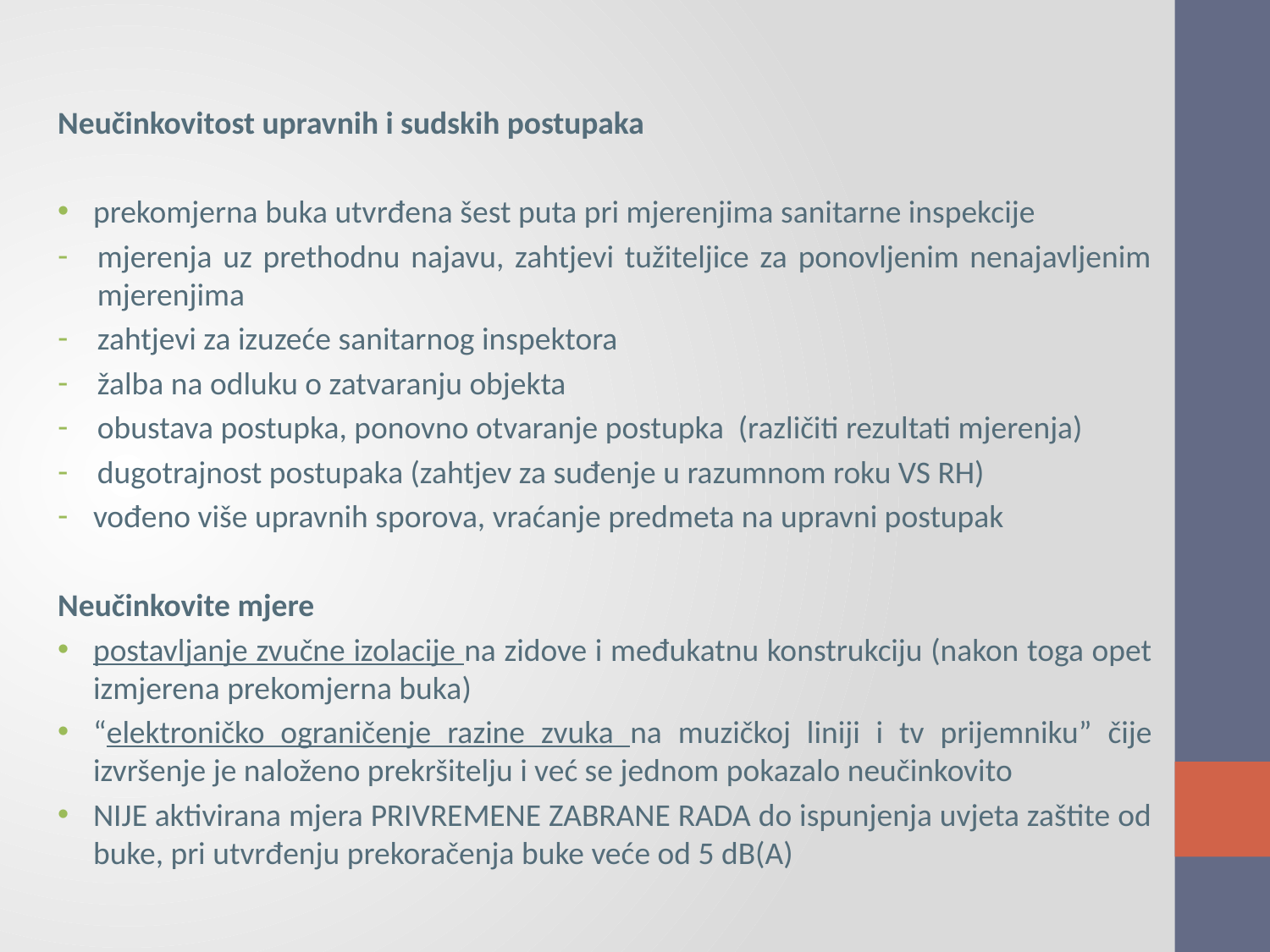

Neučinkovitost upravnih i sudskih postupaka

prekomjerna buka utvrđena šest puta pri mjerenjima sanitarne inspekcije
mjerenja uz prethodnu najavu, zahtjevi tužiteljice za ponovljenim nenajavljenim mjerenjima
zahtjevi za izuzeće sanitarnog inspektora
žalba na odluku o zatvaranju objekta
obustava postupka, ponovno otvaranje postupka  (različiti rezultati mjerenja)
dugotrajnost postupaka (zahtjev za suđenje u razumnom roku VS RH)
vođeno više upravnih sporova, vraćanje predmeta na upravni postupak

Neučinkovite mjere
postavljanje zvučne izolacije na zidove i međukatnu konstrukciju (nakon toga opet izmjerena prekomjerna buka)
“elektroničko ograničenje razine zvuka na muzičkoj liniji i tv prijemniku” čije izvršenje je naloženo prekršitelju i već se jednom pokazalo neučinkovito
NIJE aktivirana mjera PRIVREMENE ZABRANE RADA do ispunjenja uvjeta zaštite od buke, pri utvrđenju prekoračenja buke veće od 5 dB(A)